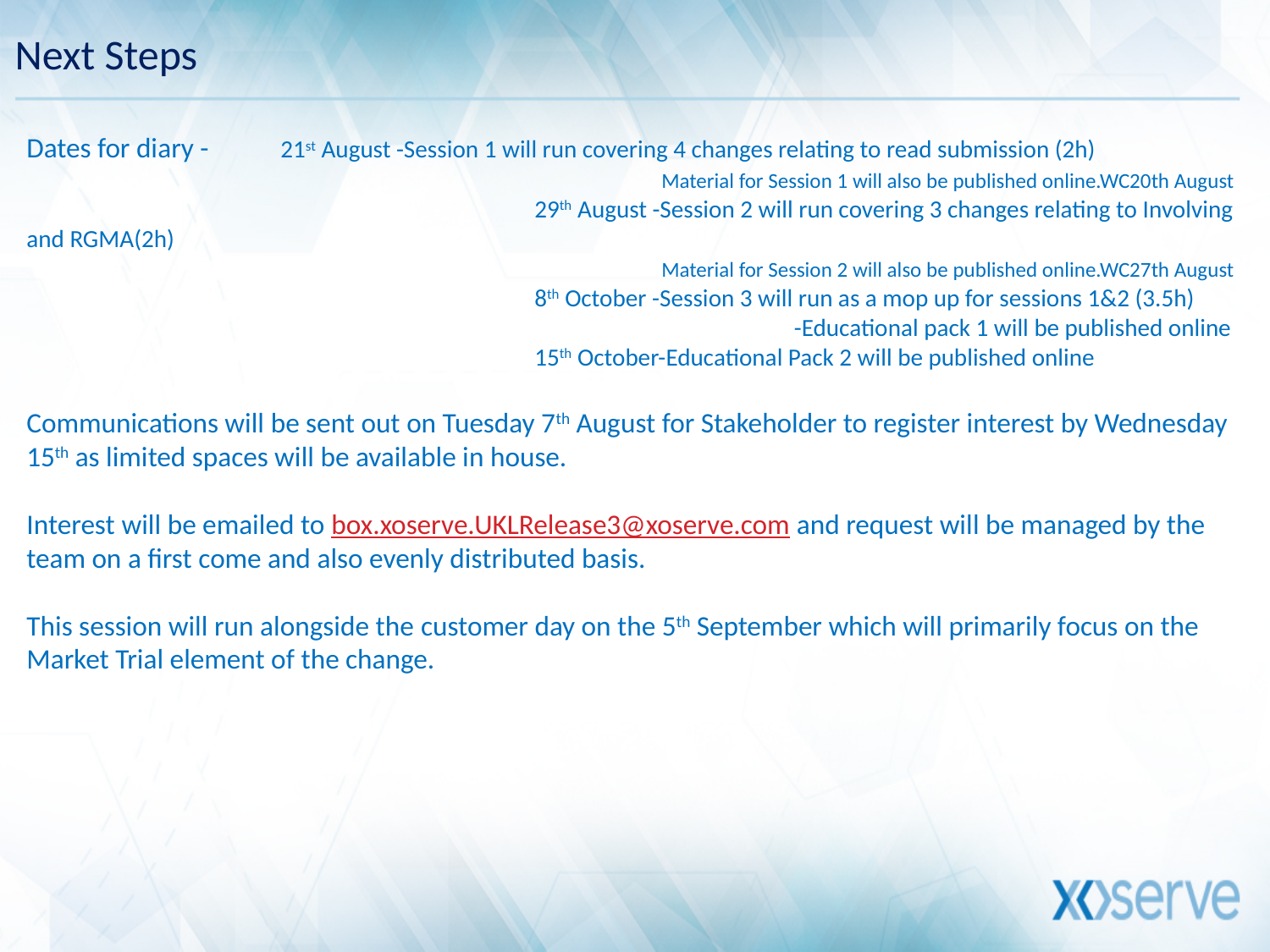

# Next Steps
Dates for diary - 	21st August -Session 1 will run covering 4 changes relating to read submission (2h)
					Material for Session 1 will also be published online.WC20th August
				29th August -Session 2 will run covering 3 changes relating to Involving and RGMA(2h)
					Material for Session 2 will also be published online.WC27th August
				8th October -Session 3 will run as a mop up for sessions 1&2 (3.5h)
						 -Educational pack 1 will be published online
				15th October-Educational Pack 2 will be published online

Communications will be sent out on Tuesday 7th August for Stakeholder to register interest by Wednesday 15th as limited spaces will be available in house.

Interest will be emailed to box.xoserve.UKLRelease3@xoserve.com and request will be managed by the team on a first come and also evenly distributed basis.

This session will run alongside the customer day on the 5th September which will primarily focus on the Market Trial element of the change.